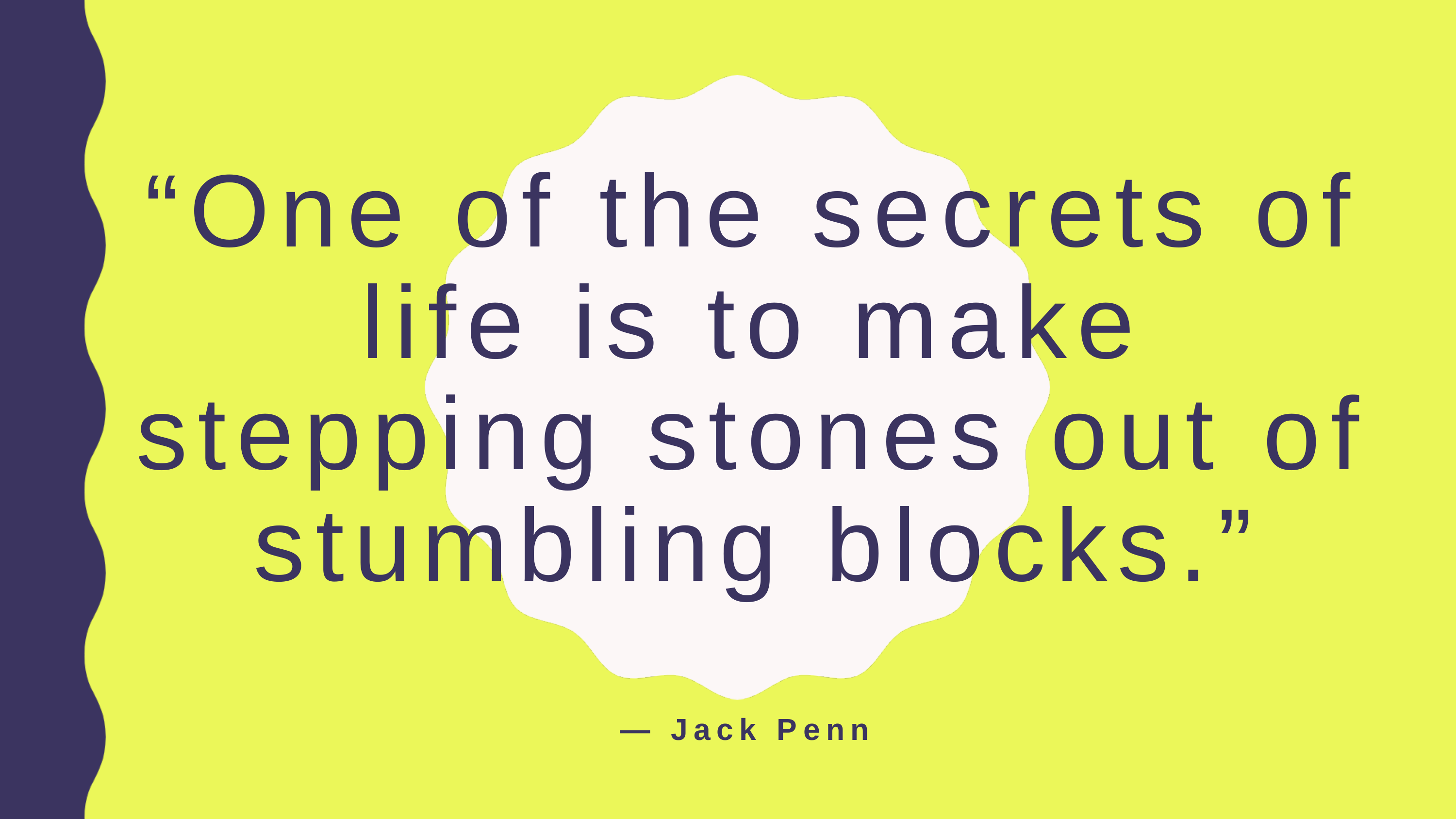

“One of the secrets of life is to make stepping stones out of stumbling blocks.”

— Jack Penn